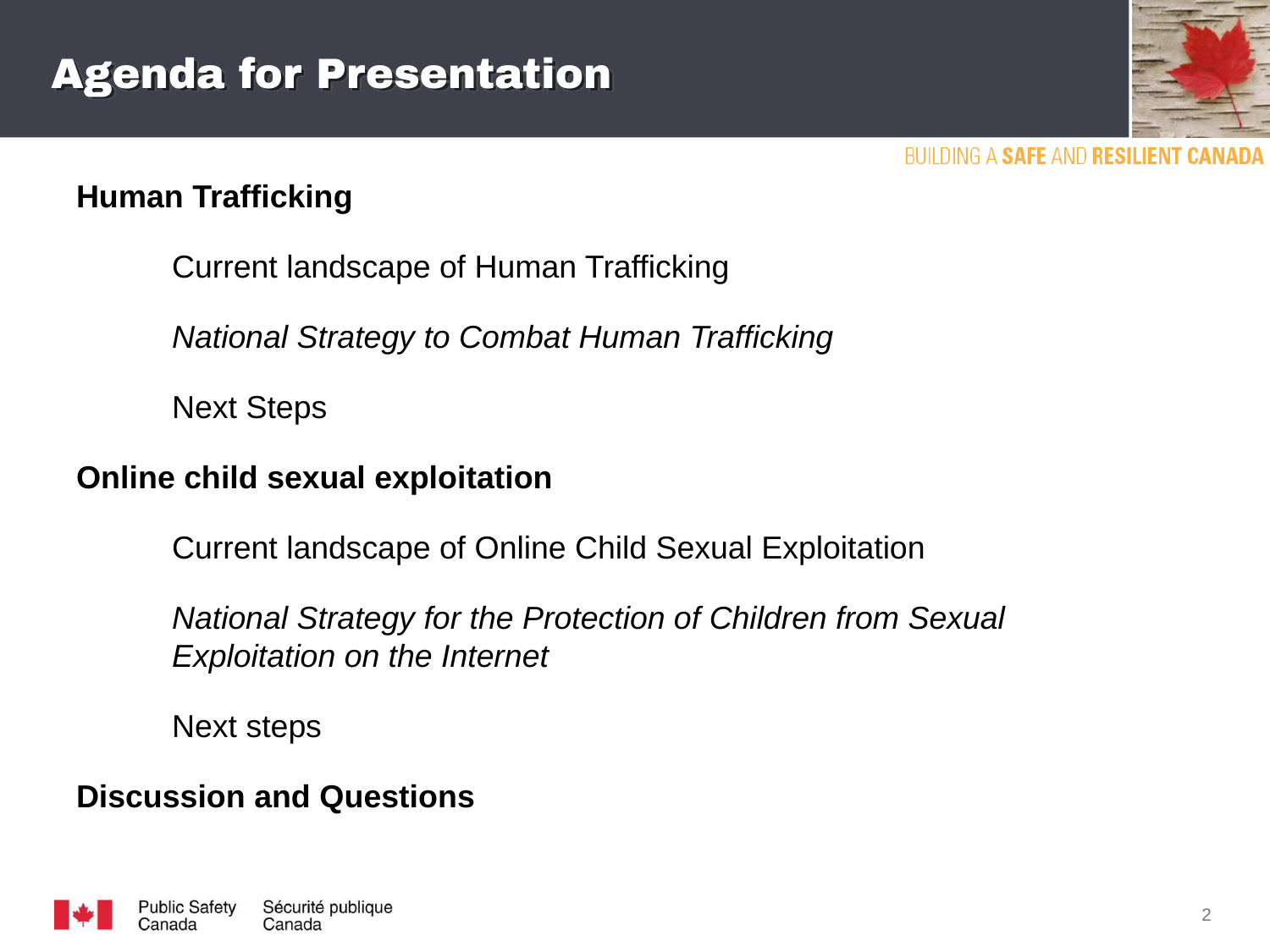

# Agenda for Presentation
Human Trafficking
Current landscape of Human Trafficking
National Strategy to Combat Human Trafficking
Next Steps
Online child sexual exploitation
Current landscape of Online Child Sexual Exploitation
National Strategy for the Protection of Children from Sexual Exploitation on the Internet
Next steps
Discussion and Questions
2